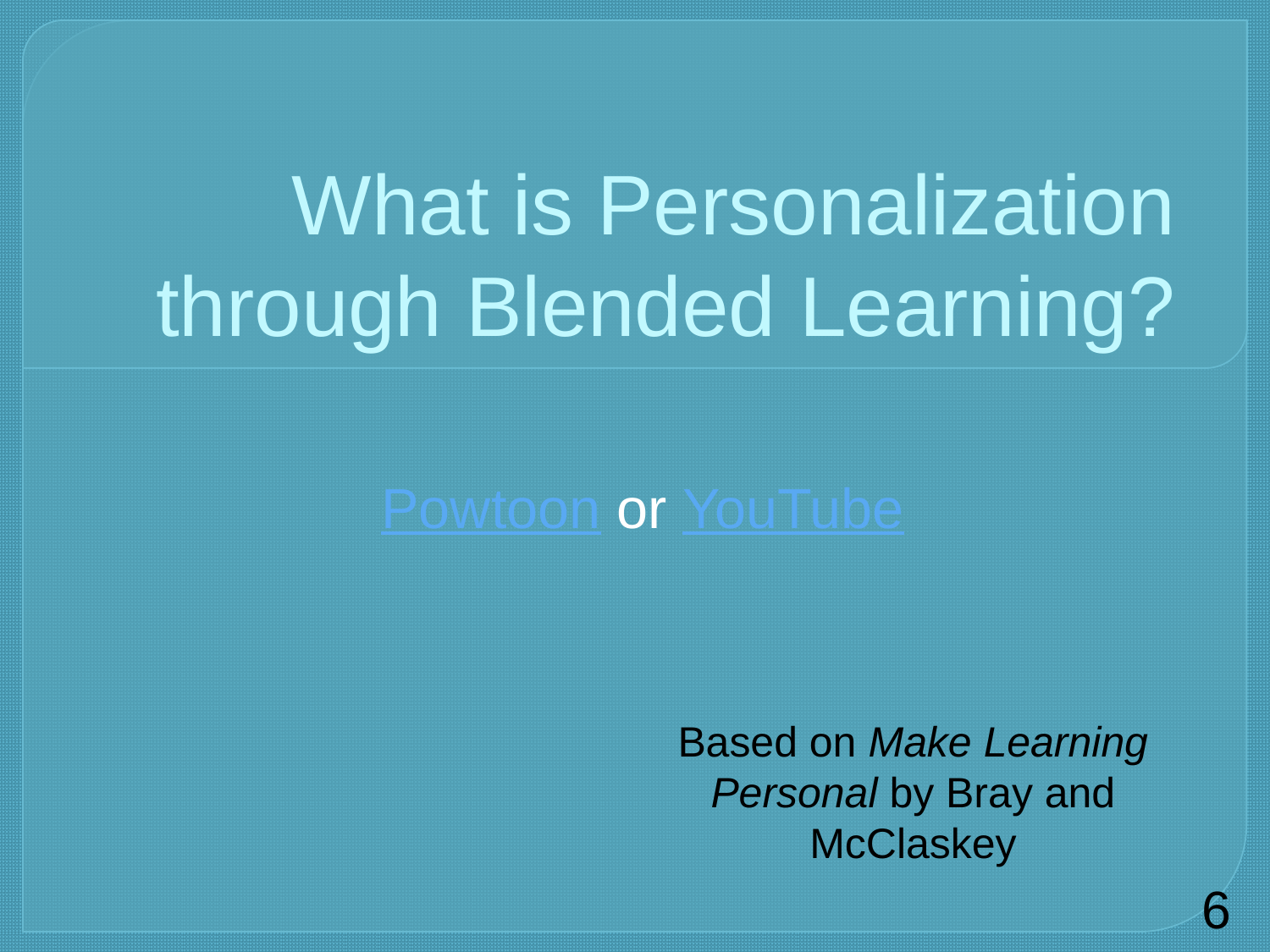

# What is Personalization through Blended Learning?
Powtoon or YouTube
Based on Make Learning Personal by Bray and McClaskey
6